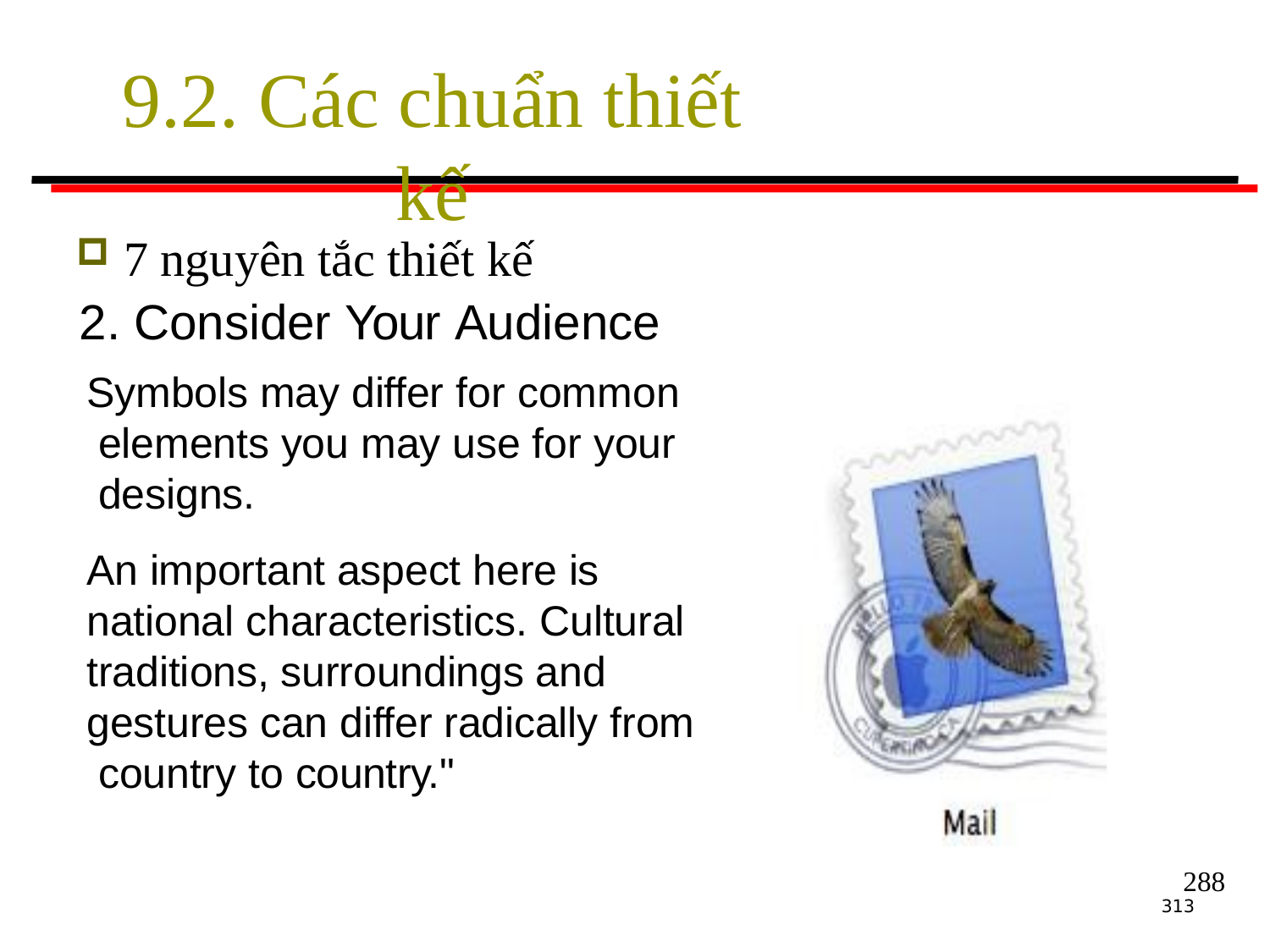

# 9.2. Các chuẩn thiết kế
7 nguyên tắc thiết kế
2. Consider Your Audience
Symbols may differ for common  elements you may use for your  designs.
An important aspect here is  national characteristics. Cultural  traditions, surroundings and  gestures can differ radically from  country to country."

313

288